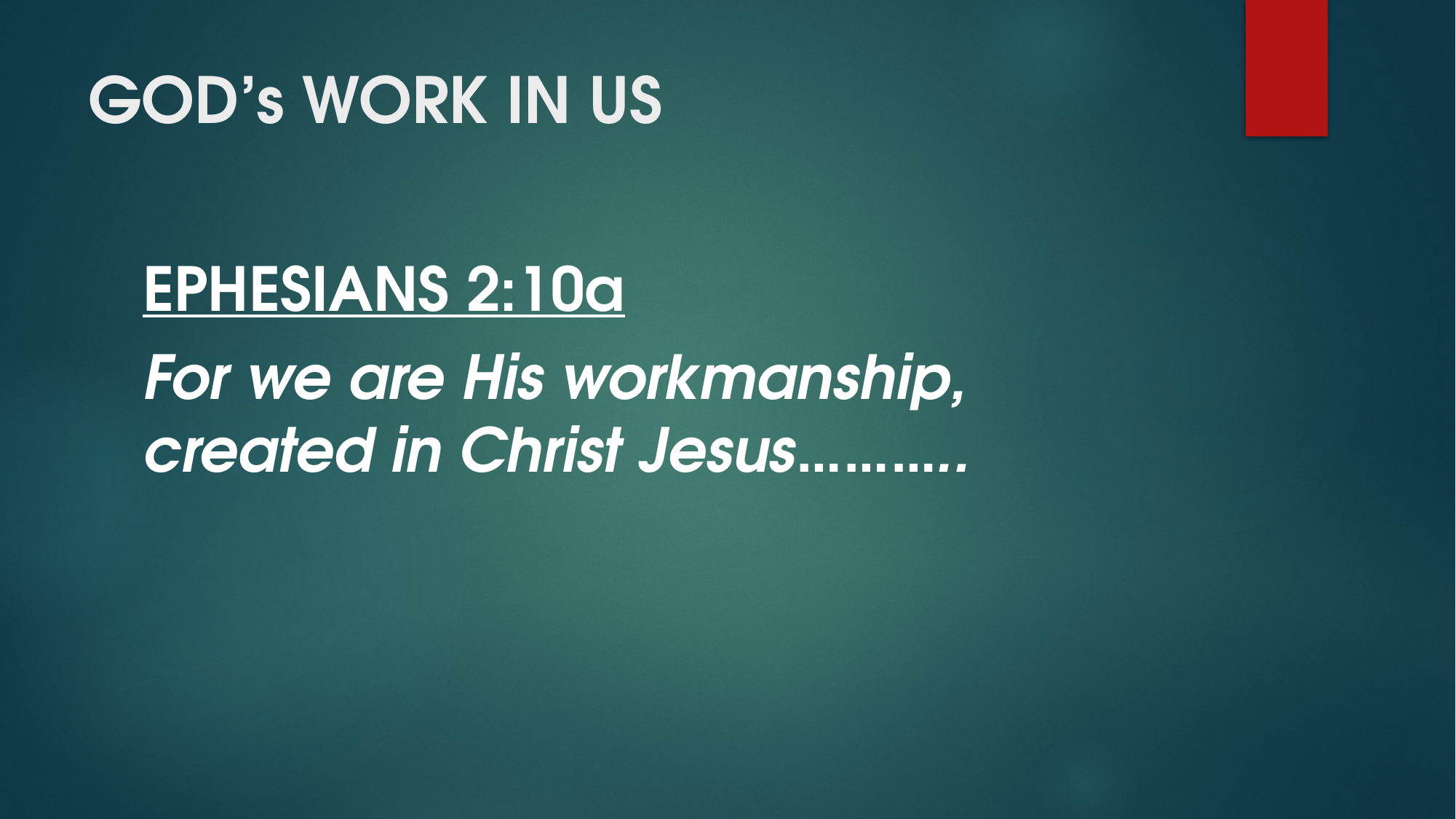

# GOD’s WORK IN US
EPHESIANS 2:10a
For we are His workmanship, created in Christ Jesus………..